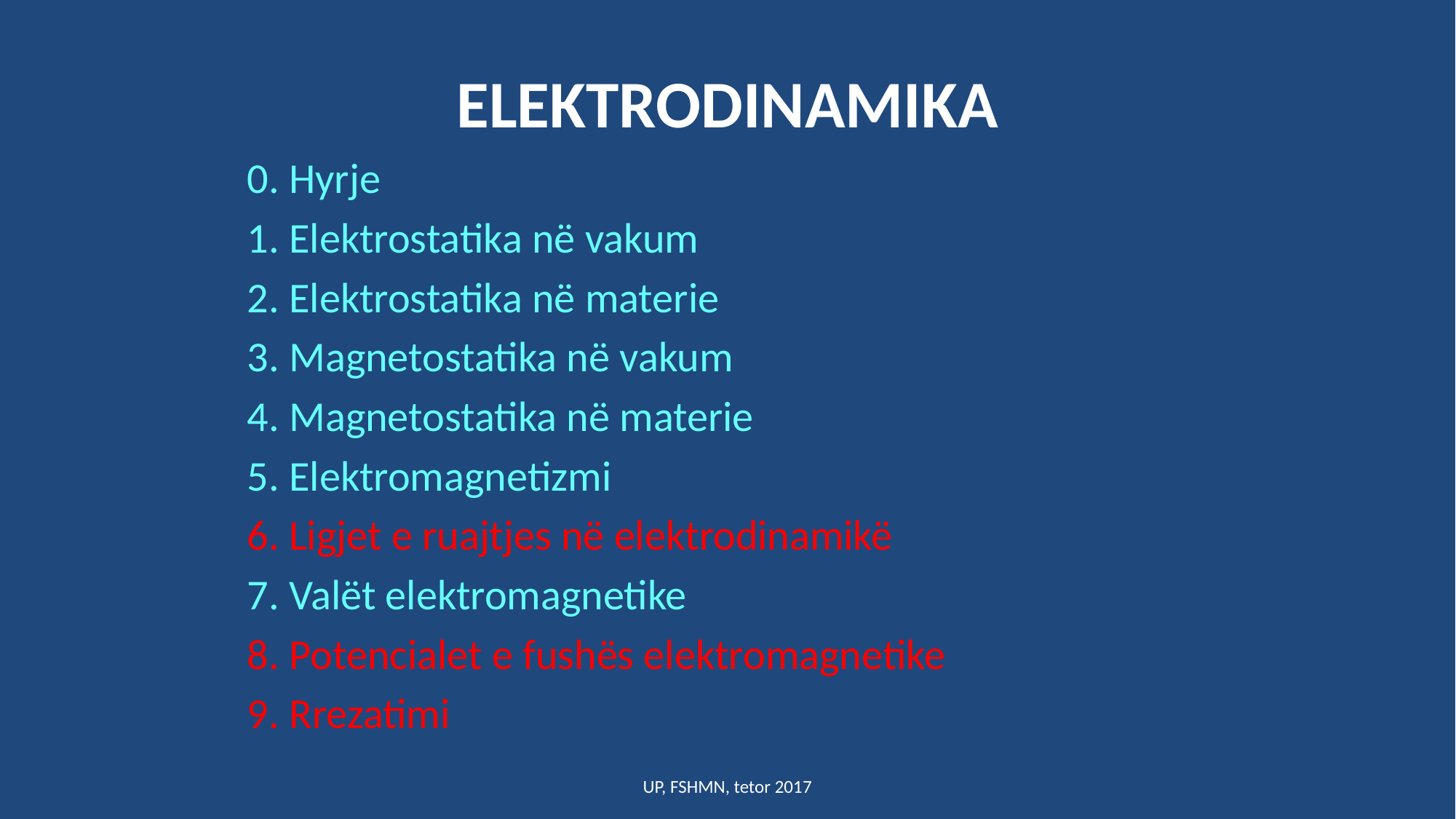

# ELEKTRODINAMIKA
0. Hyrje
1. Elektrostatika në vakum
2. Elektrostatika në materie
3. Magnetostatika në vakum
4. Magnetostatika në materie
5. Elektromagnetizmi
6. Ligjet e ruajtjes në elektrodinamikë
7. Valët elektromagnetike
8. Potencialet e fushës elektromagnetike
9. Rrezatimi
UP, FSHMN, tetor 2017